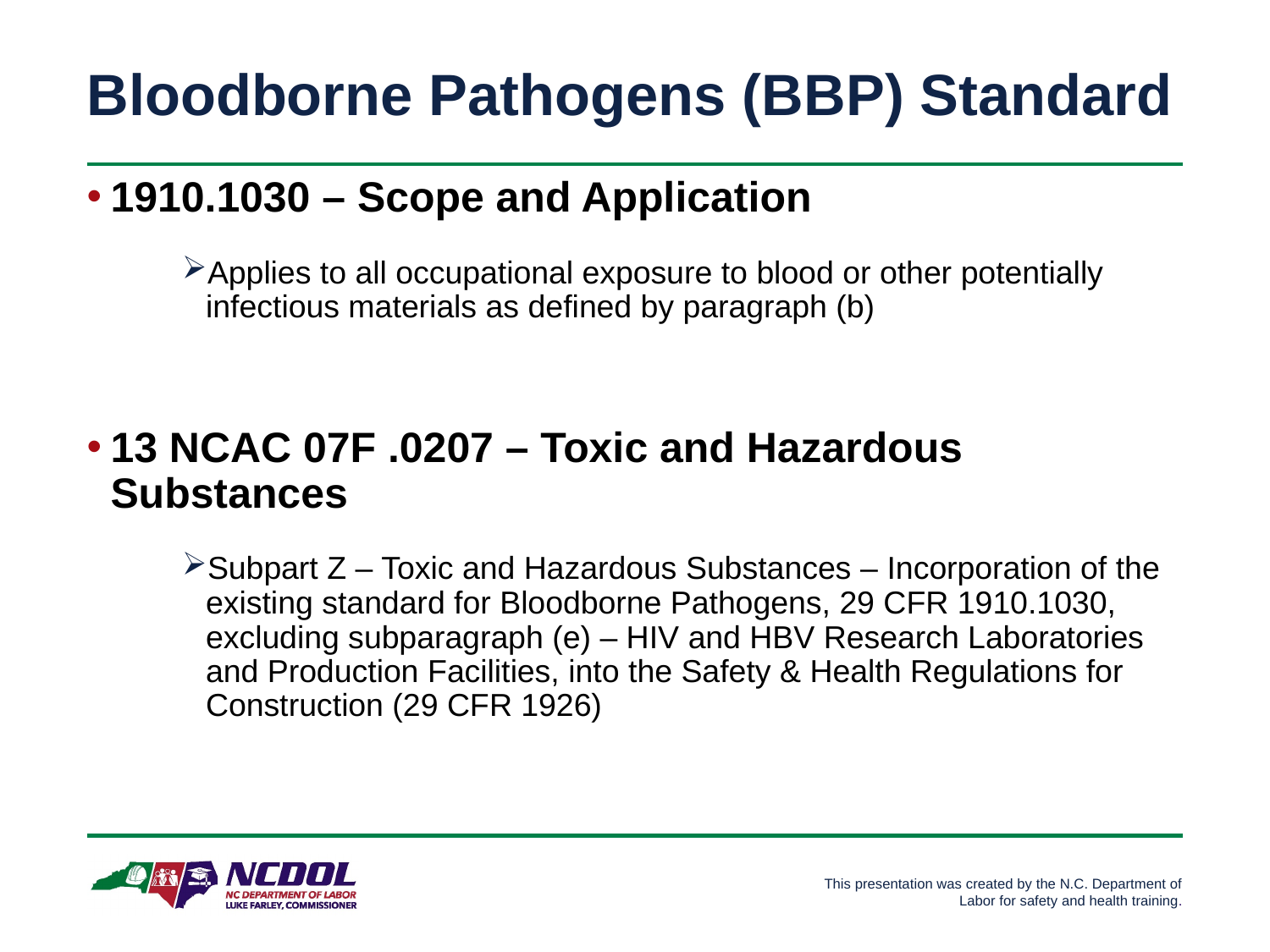

# Bloodborne Pathogens (BBP) Standard
1910.1030 – Scope and Application

Applies to all occupational exposure to blood or other potentially infectious materials as defined by paragraph (b)

13 NCAC 07F .0207 – Toxic and Hazardous Substances

Subpart Z – Toxic and Hazardous Substances – Incorporation of the existing standard for Bloodborne Pathogens, 29 CFR 1910.1030, excluding subparagraph (e) – HIV and HBV Research Laboratories and Production Facilities, into the Safety & Health Regulations for Construction (29 CFR 1926)